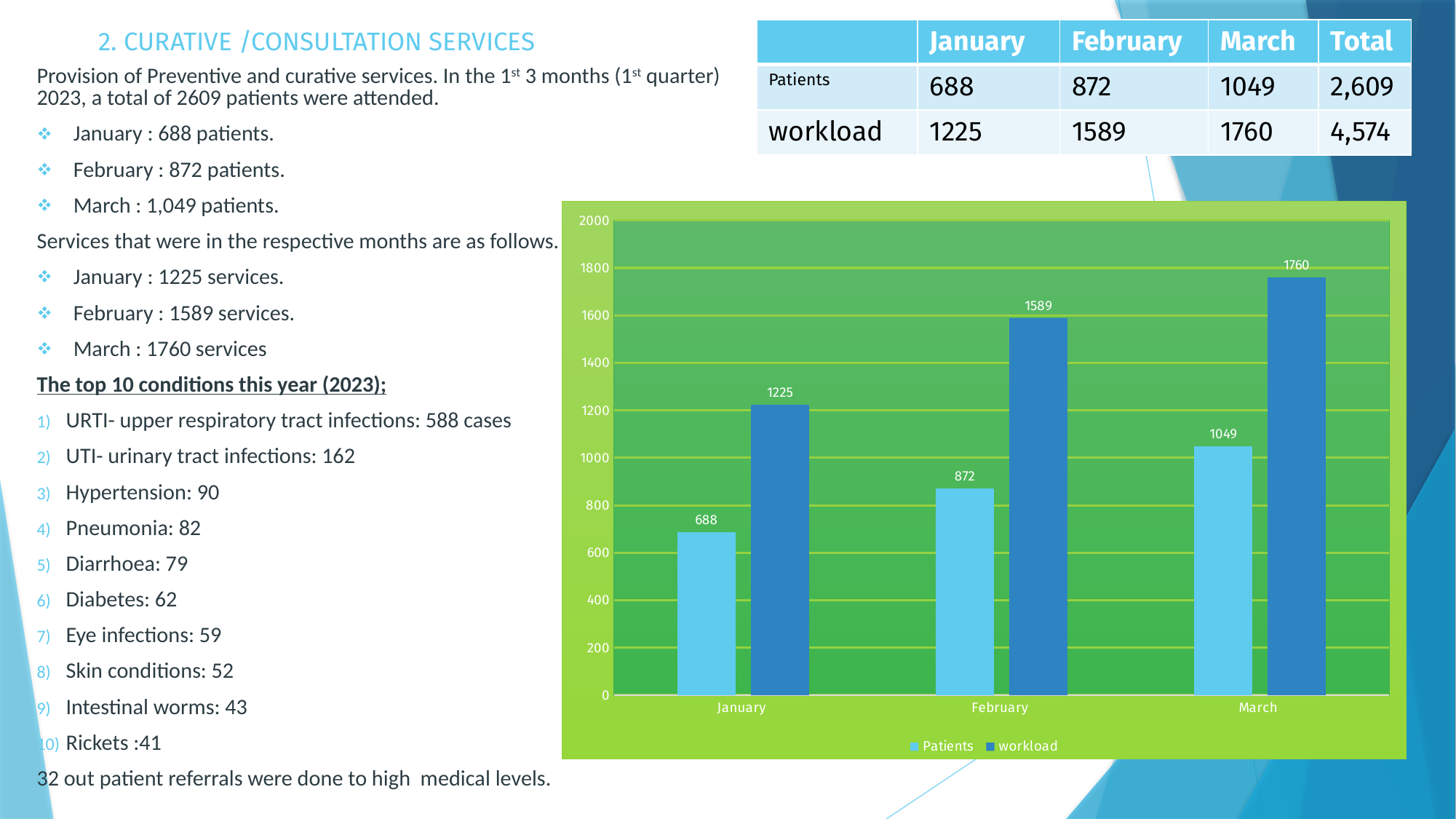

# 2. CURATIVE /CONSULTATION SERVICES
|  | January | February | March | Total |
| --- | --- | --- | --- | --- |
| Patients | 688 | 872 | 1049 | 2,609 |
| workload | 1225 | 1589 | 1760 | 4,574 |
Provision of Preventive and curative services. In the 1st 3 months (1st quarter) 2023, a total of 2609 patients were attended.
January : 688 patients.
February : 872 patients.
March : 1,049 patients.
Services that were in the respective months are as follows.
January : 1225 services.
February : 1589 services.
March : 1760 services
The top 10 conditions this year (2023);
URTI- upper respiratory tract infections: 588 cases
UTI- urinary tract infections: 162
Hypertension: 90
Pneumonia: 82
Diarrhoea: 79
Diabetes: 62
Eye infections: 59
Skin conditions: 52
Intestinal worms: 43
Rickets :41
32 out patient referrals were done to high  medical levels.

### Chart

| Category | Patients  | workload |
|---|---|---|
| January  | 688.0 | 1225.0 |
| February  | 872.0 | 1589.0 |
| March  | 1049.0 | 1760.0 |